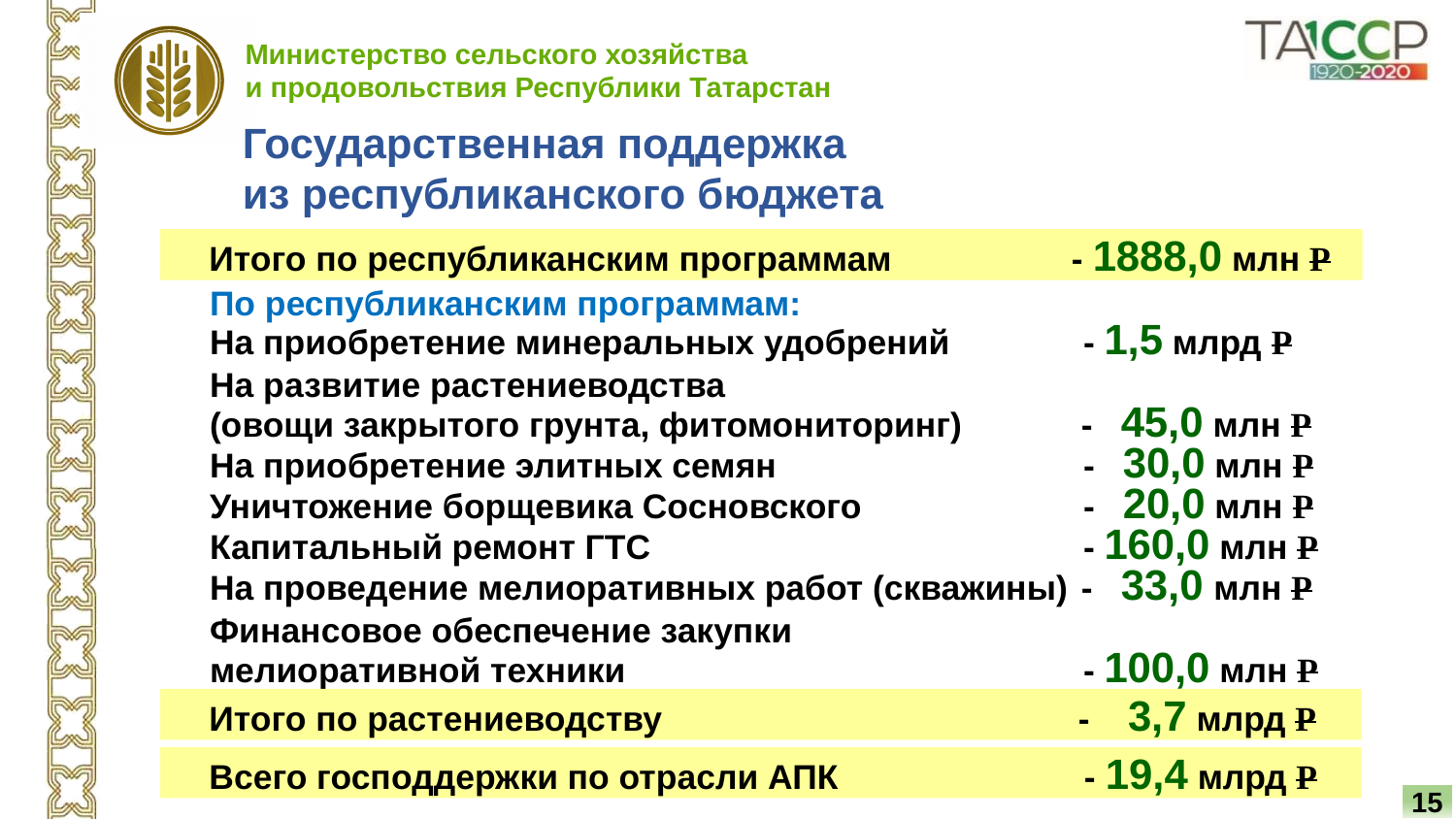

Государственная поддержка
из республиканского бюджета
    Итого по республиканским программам                   - 1888,0 млн Р
По республиканским программам:
На приобретение минеральных удобрений		- 1,5 млрд Р
На развитие растениеводства
(овощи закрытого грунта, фитомониторинг)	-   45,0 млн Р
На приобретение элитных семян		-   30,0 млн Р
Уничтожение борщевика Сосновского		-   20,0 млн Р
Капитальный ремонт ГТС		- 160,0 млн Р
На проведение мелиоративных работ (скважины)	-   33,0 млн Р
Финансовое обеспечение закупки
мелиоративной техники		- 100,0 млн Р
    Итого по растениеводству                                            -    3,7 млрд Р
    Всего господдержки по отрасли АПК                          - 19,4 млрд Р
15